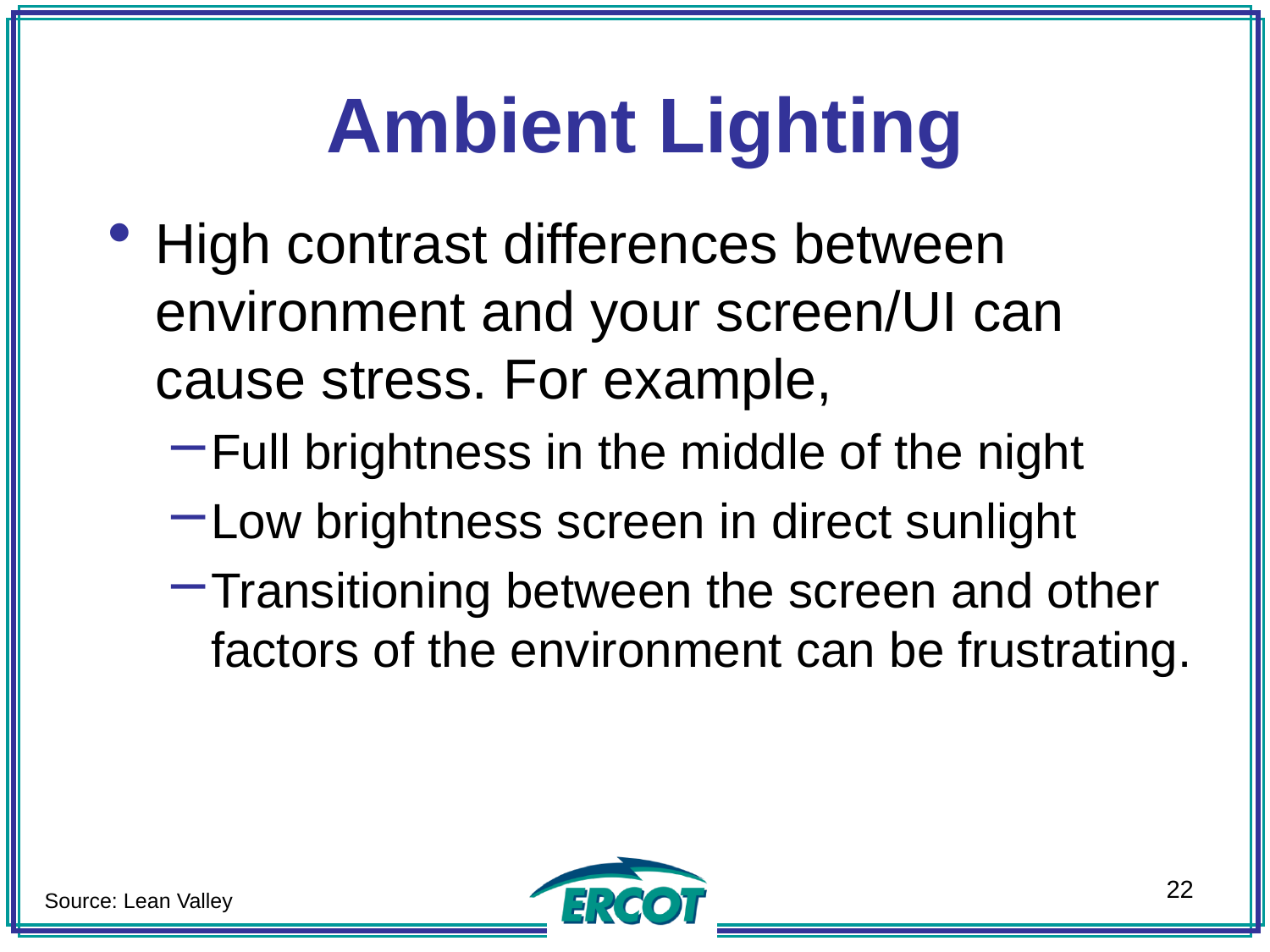

Ambient Lighting

High contrast differences between environment and your screen/UI can cause stress. For example,
Full brightness in the middle of the night
Low brightness screen in direct sunlight
Transitioning between the screen and other factors of the environment can be frustrating.

22
Source: Lean Valley